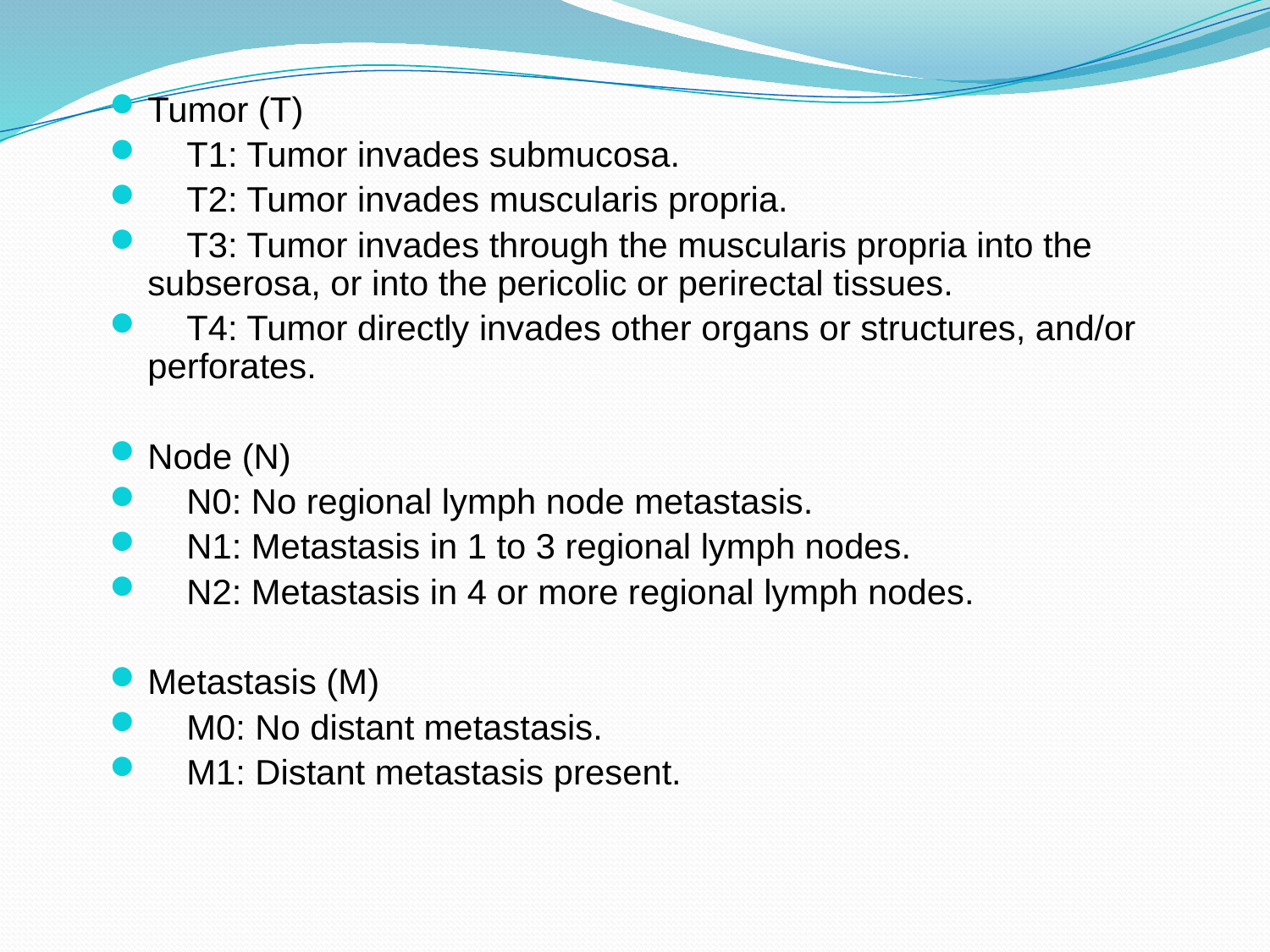

Tumor (T)
    T1: Tumor invades submucosa.
    T2: Tumor invades muscularis propria.
    T3: Tumor invades through the muscularis propria into the subserosa, or into the pericolic or perirectal tissues.
    T4: Tumor directly invades other organs or structures, and/or perforates.

Node (N)
    N0: No regional lymph node metastasis.
    N1: Metastasis in 1 to 3 regional lymph nodes.
    N2: Metastasis in 4 or more regional lymph nodes.

Metastasis (M)
    M0: No distant metastasis.
    M1: Distant metastasis present.